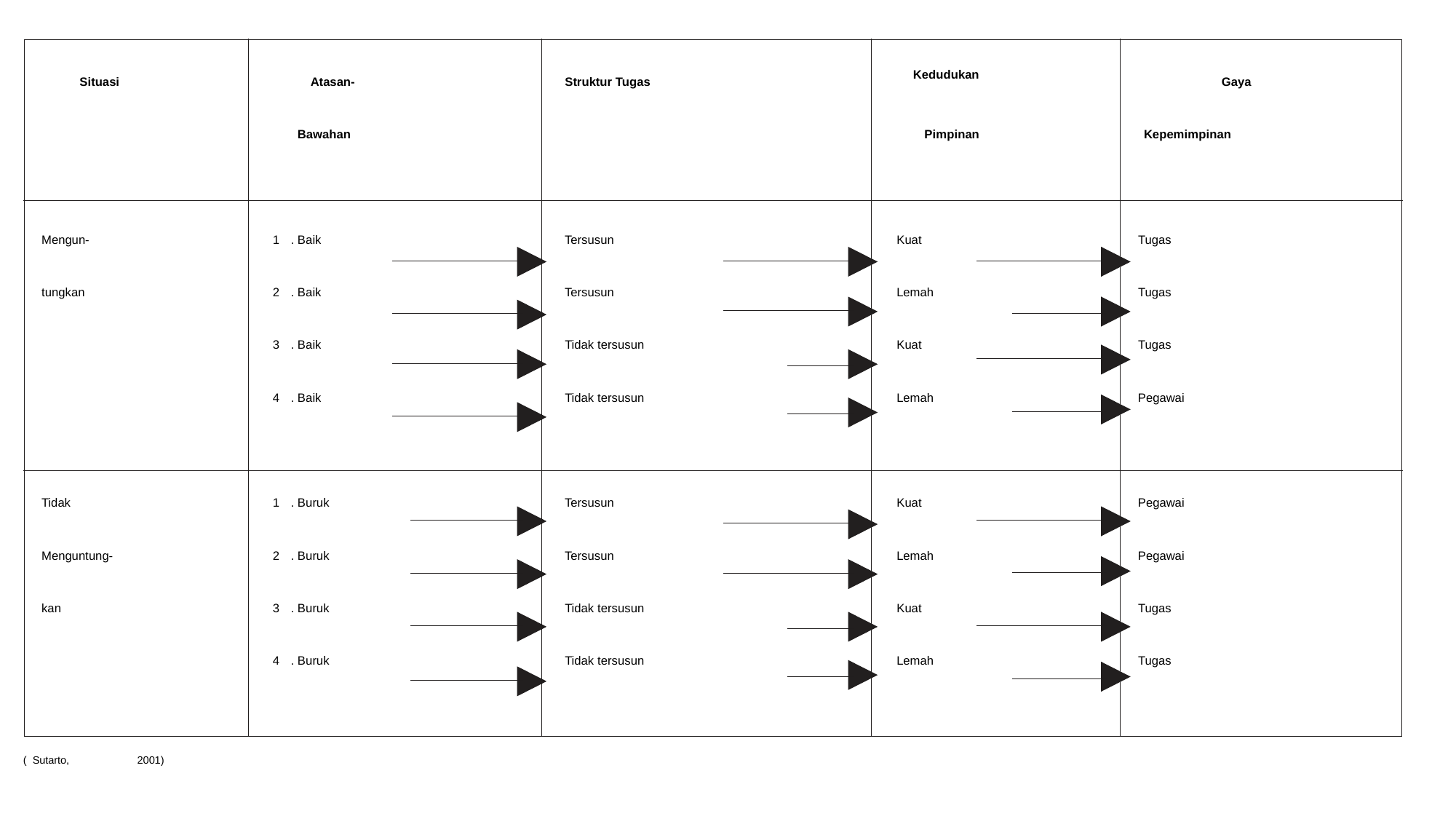

Kedudukan
Gaya
Struktur Tugas
Atasan-
Situasi
Kepemimpinan
Pimpinan
Bawahan

Tugas
Kuat
Tersusun
1
. Baik
Mengun-

Tugas
Lemah
Tersusun
2
. Baik
tungkan

Tugas
Kuat
Tidak tersusun
3
. Baik

Pegawai
Lemah
Tidak tersusun
4
. Baik

Pegawai
Kuat
Tersusun
1
. Buruk
Tidak

Pegawai
Lemah
Tersusun
2
. Buruk
Menguntung-

Tugas
Kuat
Tidak tersusun
3
. Buruk
kan

Tugas
Lemah
Tidak tersusun
4
. Buruk

(
Sutarto,
2001)